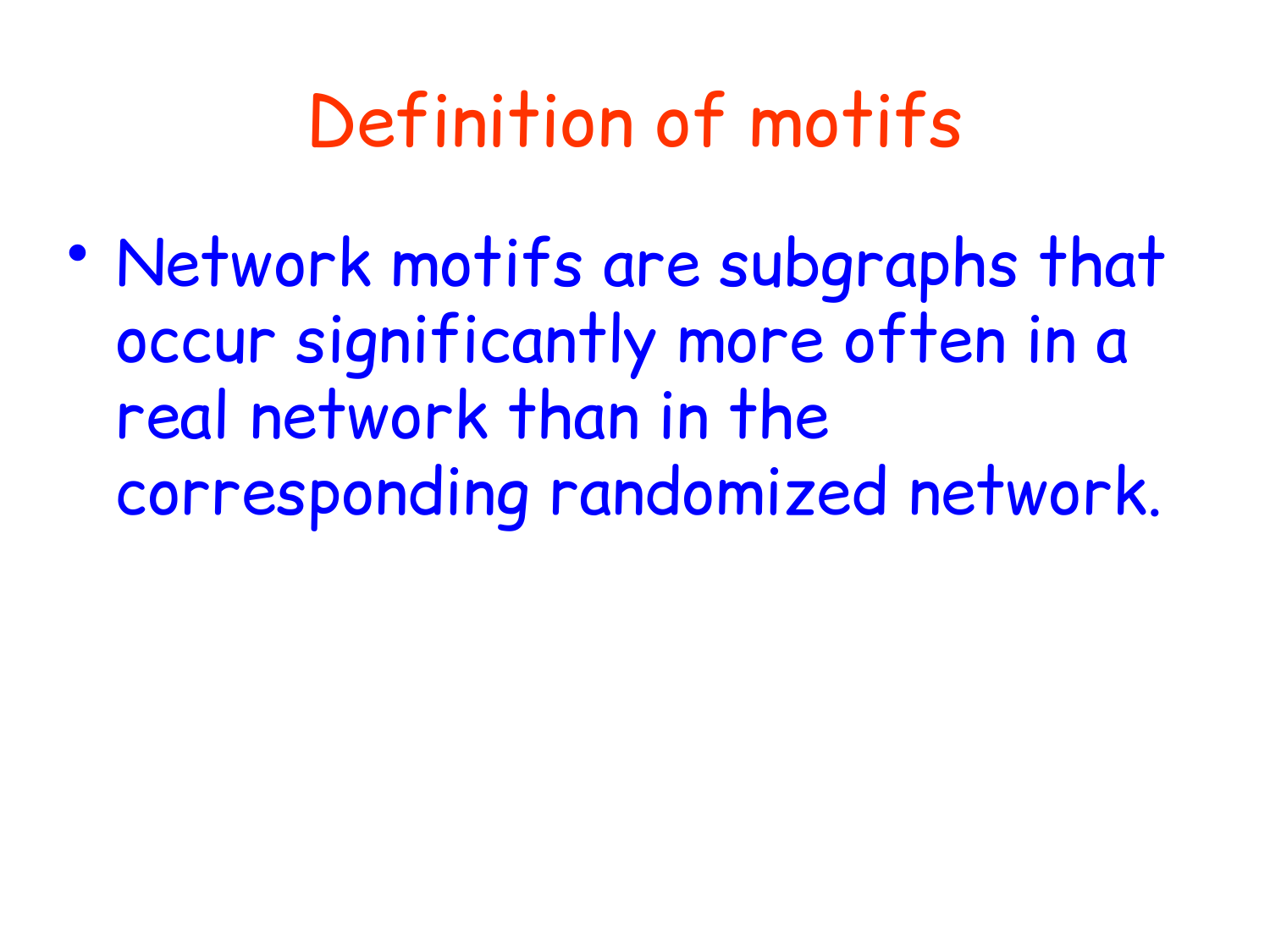

# Definition of motifs
Network motifs are subgraphs that occur significantly more often in a real network than in the corresponding randomized network.